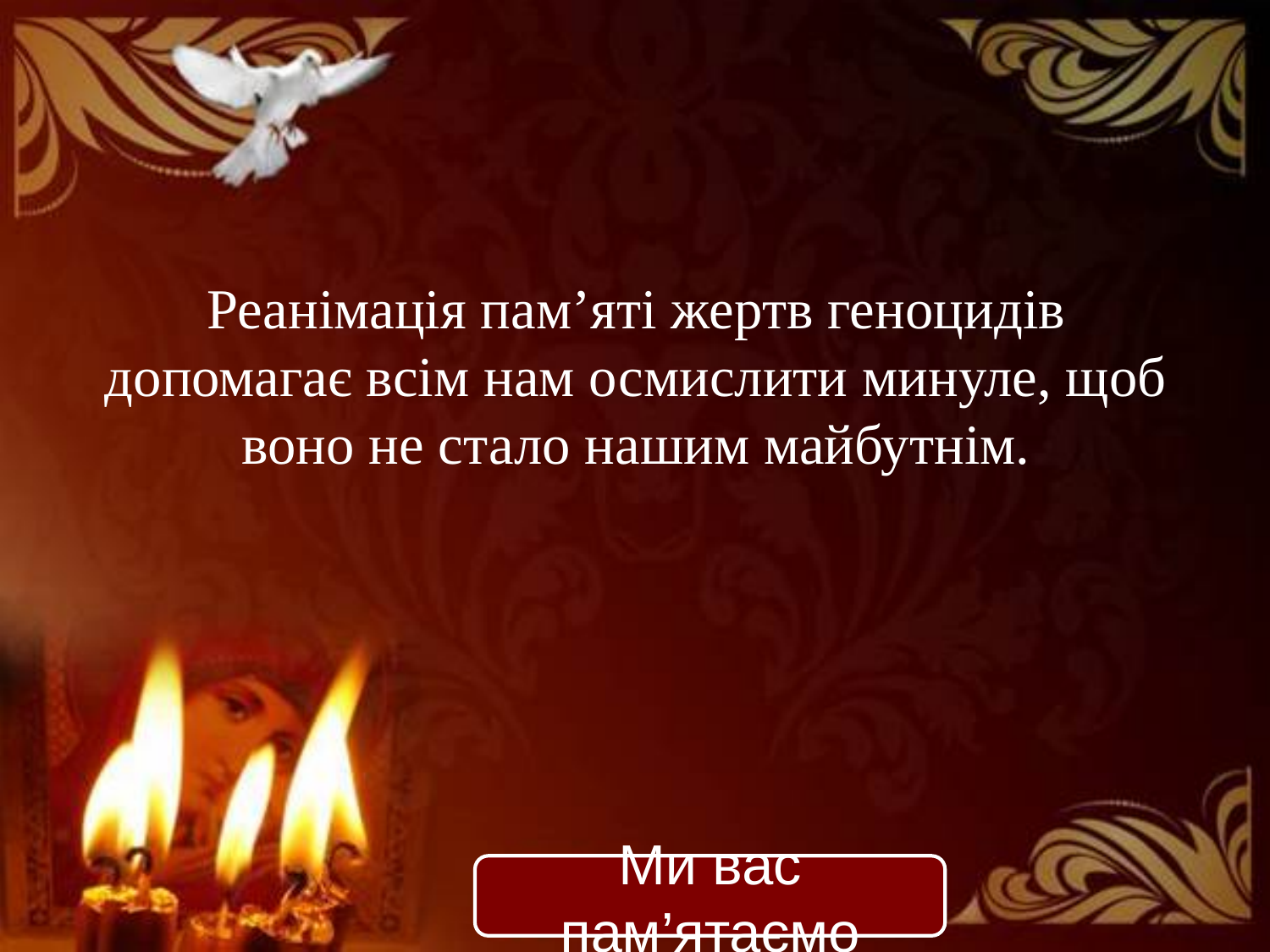

Реанімація пам’яті жертв геноцидів допомагає всім нам осмислити минуле, щоб воно не стало нашим майбутнім.

Ми вас пам’ятаємо